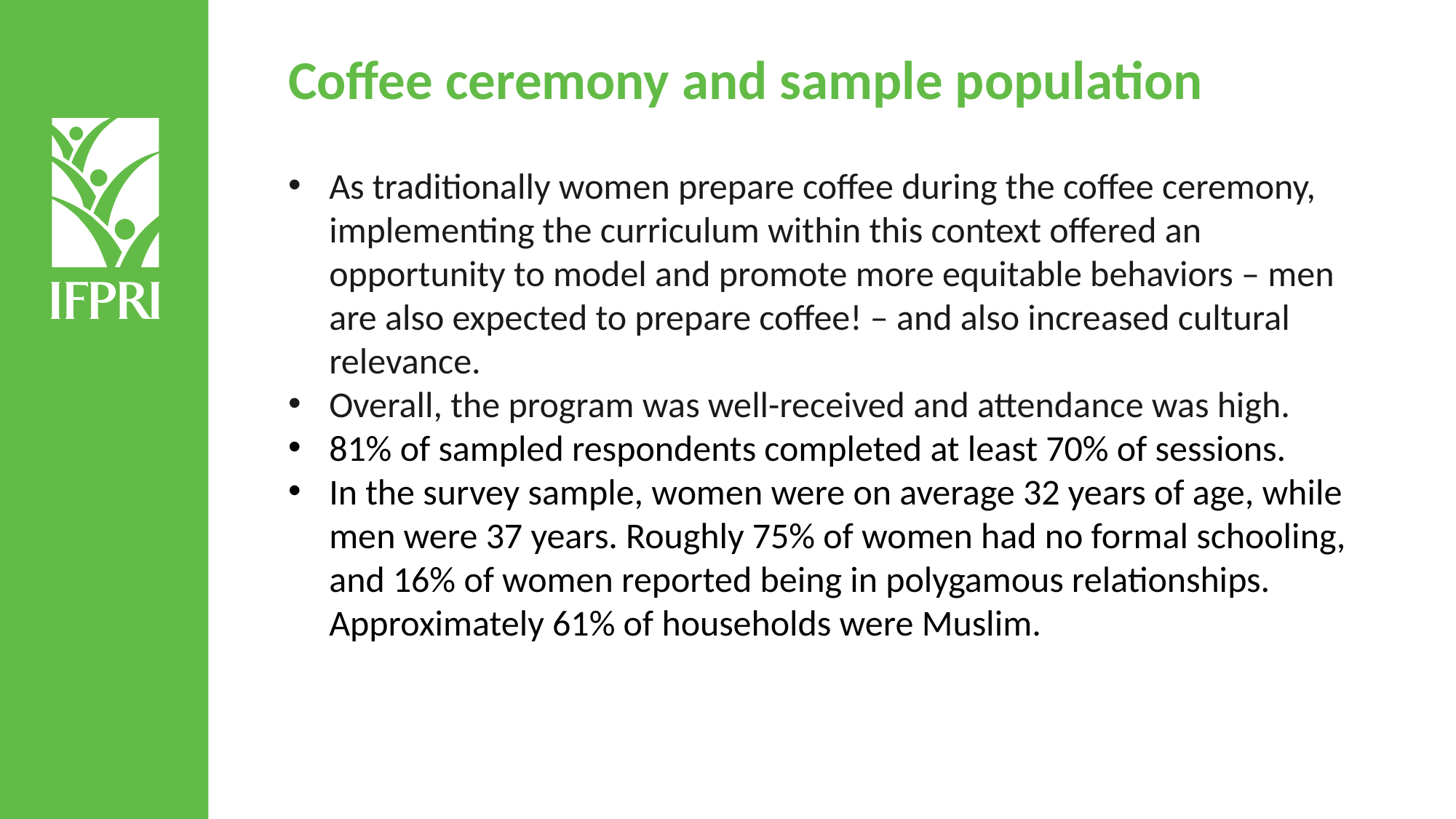

Coffee ceremony and sample population
As traditionally women prepare coffee during the coffee ceremony, implementing the curriculum within this context offered an opportunity to model and promote more equitable behaviors – men are also expected to prepare coffee! – and also increased cultural relevance.
Overall, the program was well-received and attendance was high.
81% of sampled respondents completed at least 70% of sessions.
In the survey sample, women were on average 32 years of age, while men were 37 years. Roughly 75% of women had no formal schooling, and 16% of women reported being in polygamous relationships. Approximately 61% of households were Muslim.